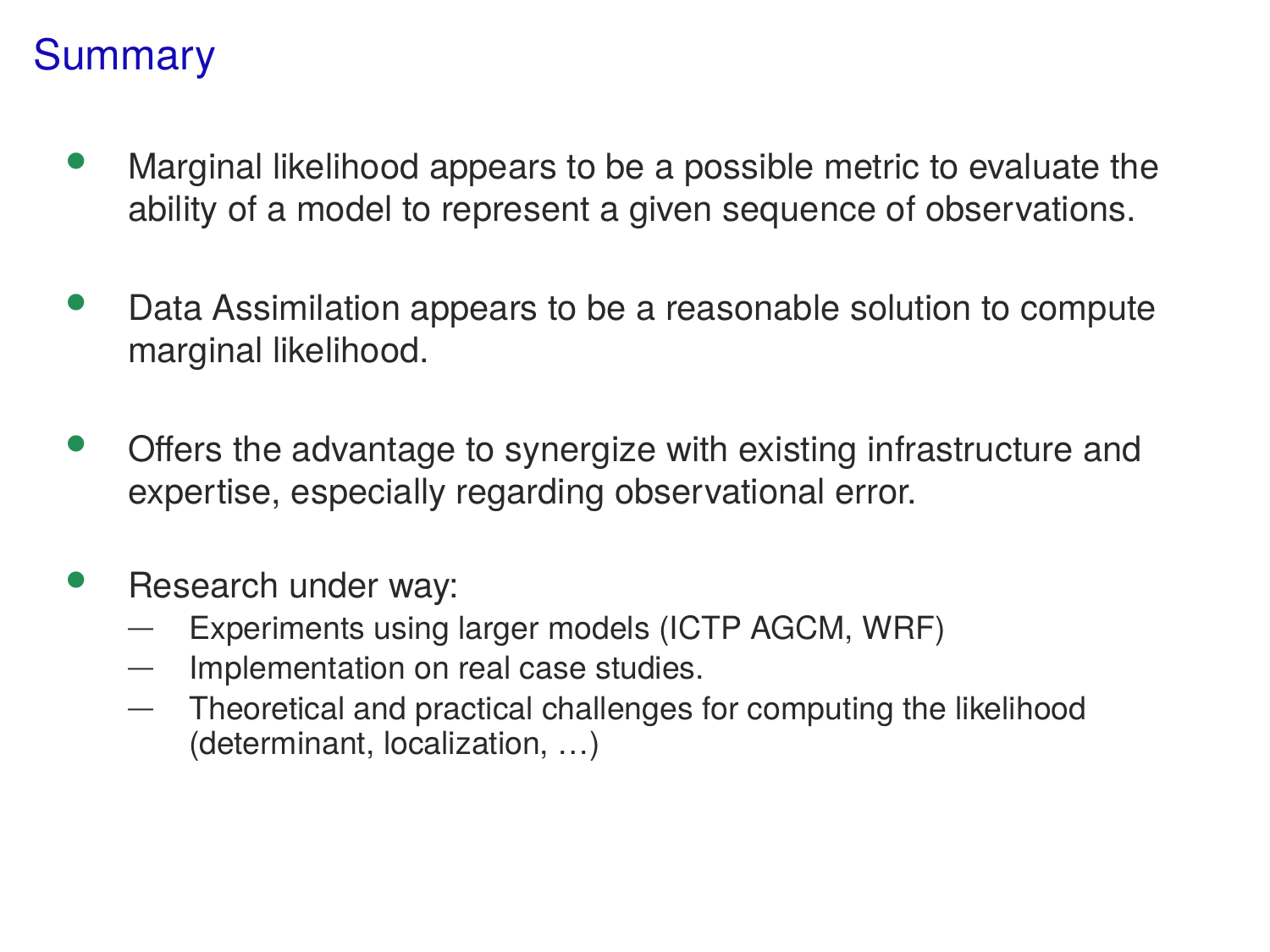

# Summary
Marginal likelihood appears to be a possible metric to evaluate the ability of a model to represent a given sequence of observations.

Data Assimilation appears to be a reasonable solution to compute marginal likelihood.

Offers the advantage to synergize with existing infrastructure and expertise, especially regarding observational error.

Research under way:
Experiments using larger models (ICTP AGCM, WRF)
Implementation on real case studies.
Theoretical and practical challenges for computing the likelihood (determinant, localization, …)